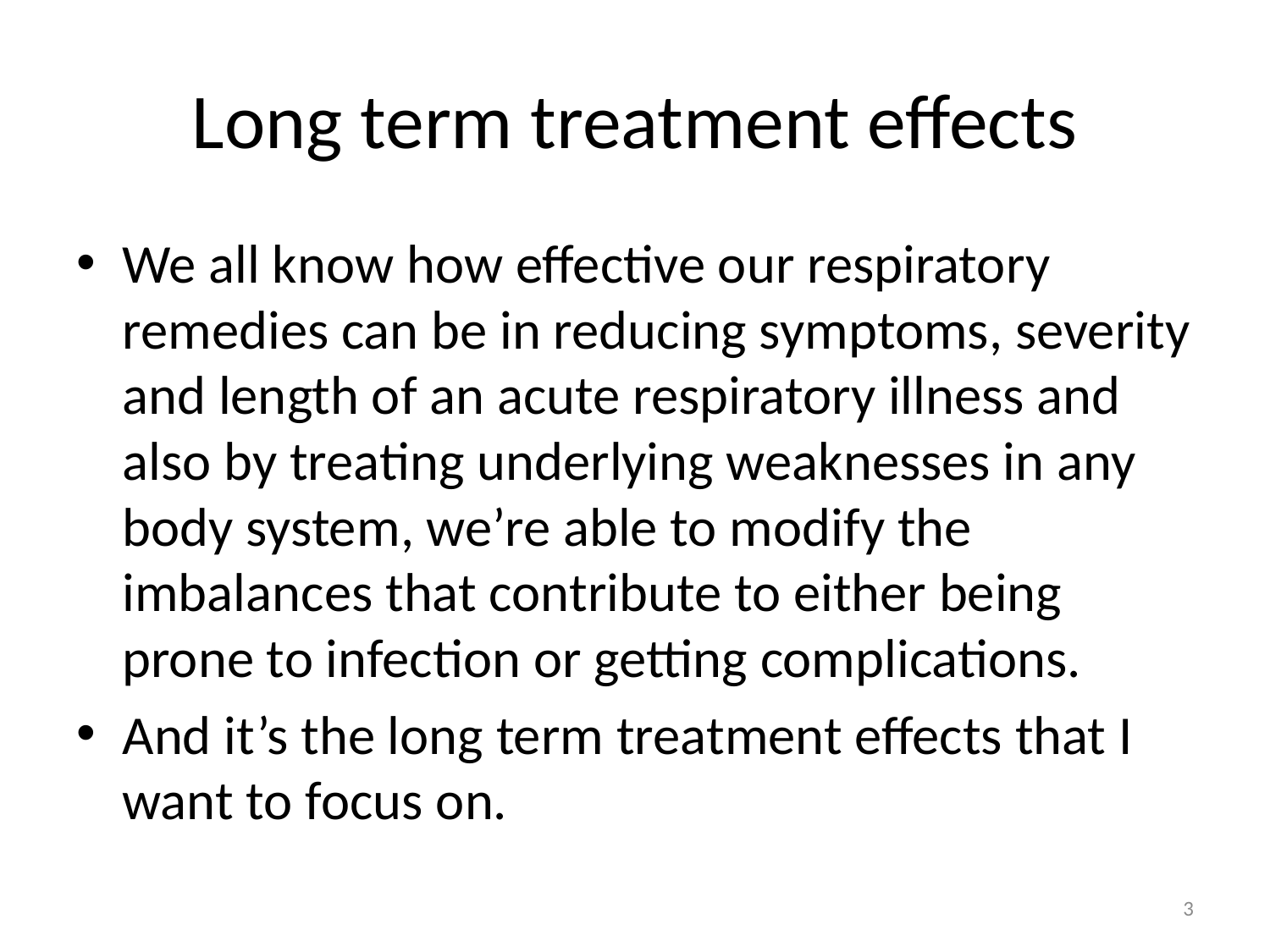

# Long term treatment effects
We all know how effective our respiratory remedies can be in reducing symptoms, severity and length of an acute respiratory illness and also by treating underlying weaknesses in any body system, we’re able to modify the imbalances that contribute to either being prone to infection or getting complications.
And it’s the long term treatment effects that I want to focus on.

3